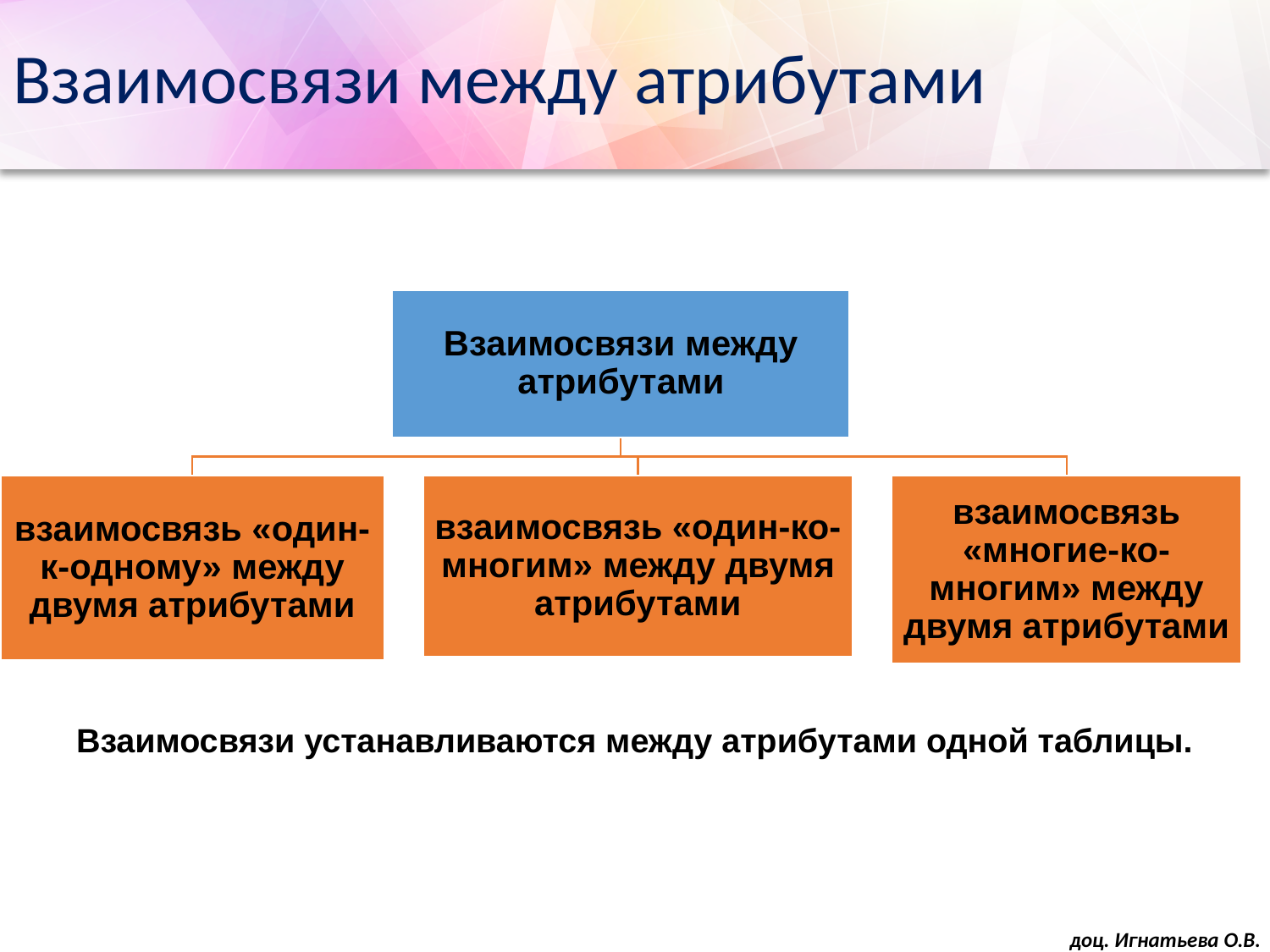

# Взаимосвязи между атрибутами
Взаимосвязи между атрибутами
взаимосвязь «один-к-одному» между двумя атрибутами
взаимосвязь «один-ко-многим» между двумя атрибутами
взаимосвязь «многие-ко-многим» между двумя атрибутами
Взаимосвязи устанавливаются между атрибутами одной таблицы.
доц. Игнатьева О.В.